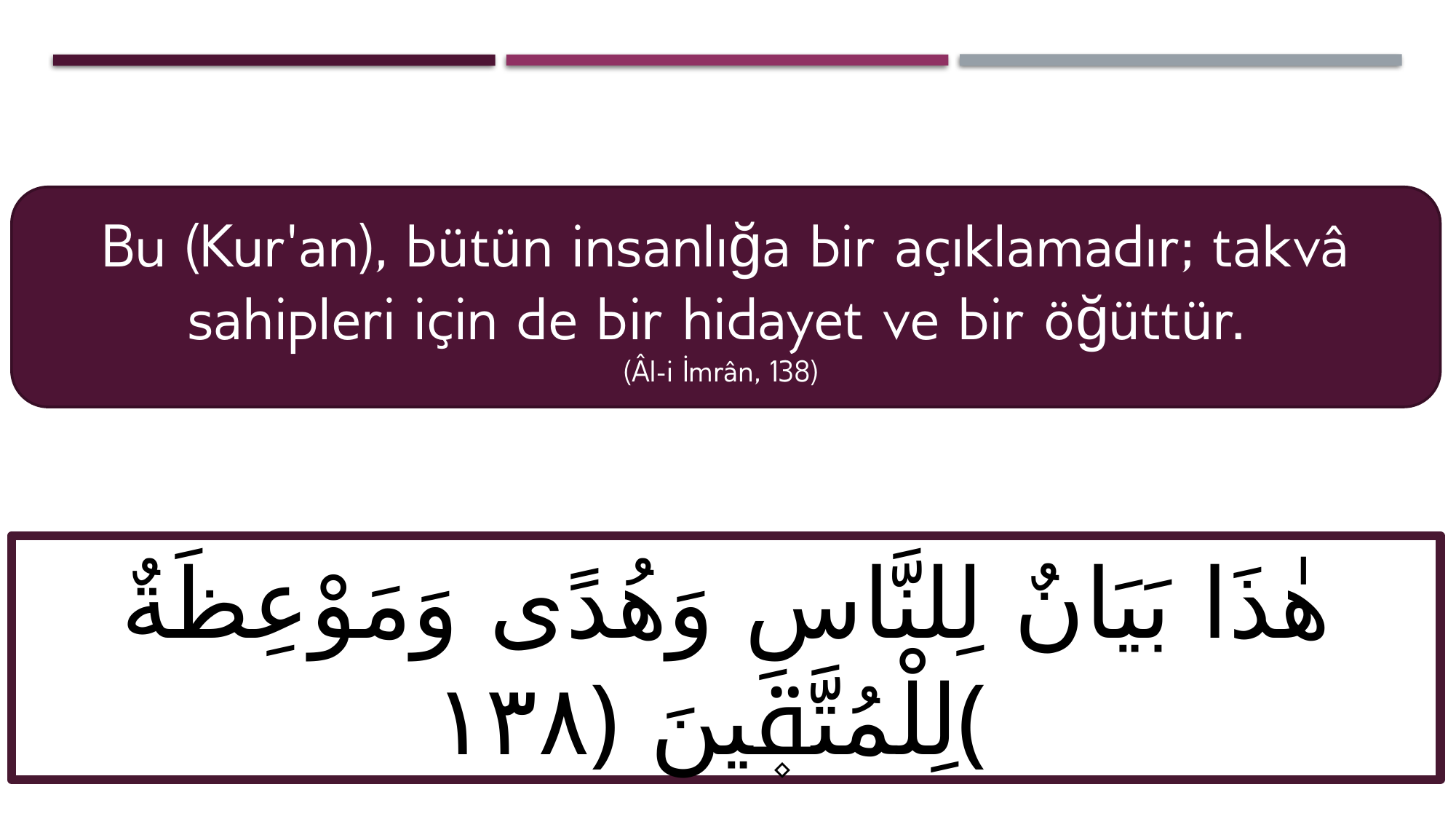

Bu (Kur'an), bütün insanlığa bir açıklamadır; takvâ sahipleri için de bir hidayet ve bir öğüttür.
(Âl-i İmrân, 138)
هٰذَا بَيَانٌ لِلنَّاسِ وَهُدًى وَمَوْعِظَةٌ لِلْمُتَّق۪ينَ ﴿١٣٨﴾